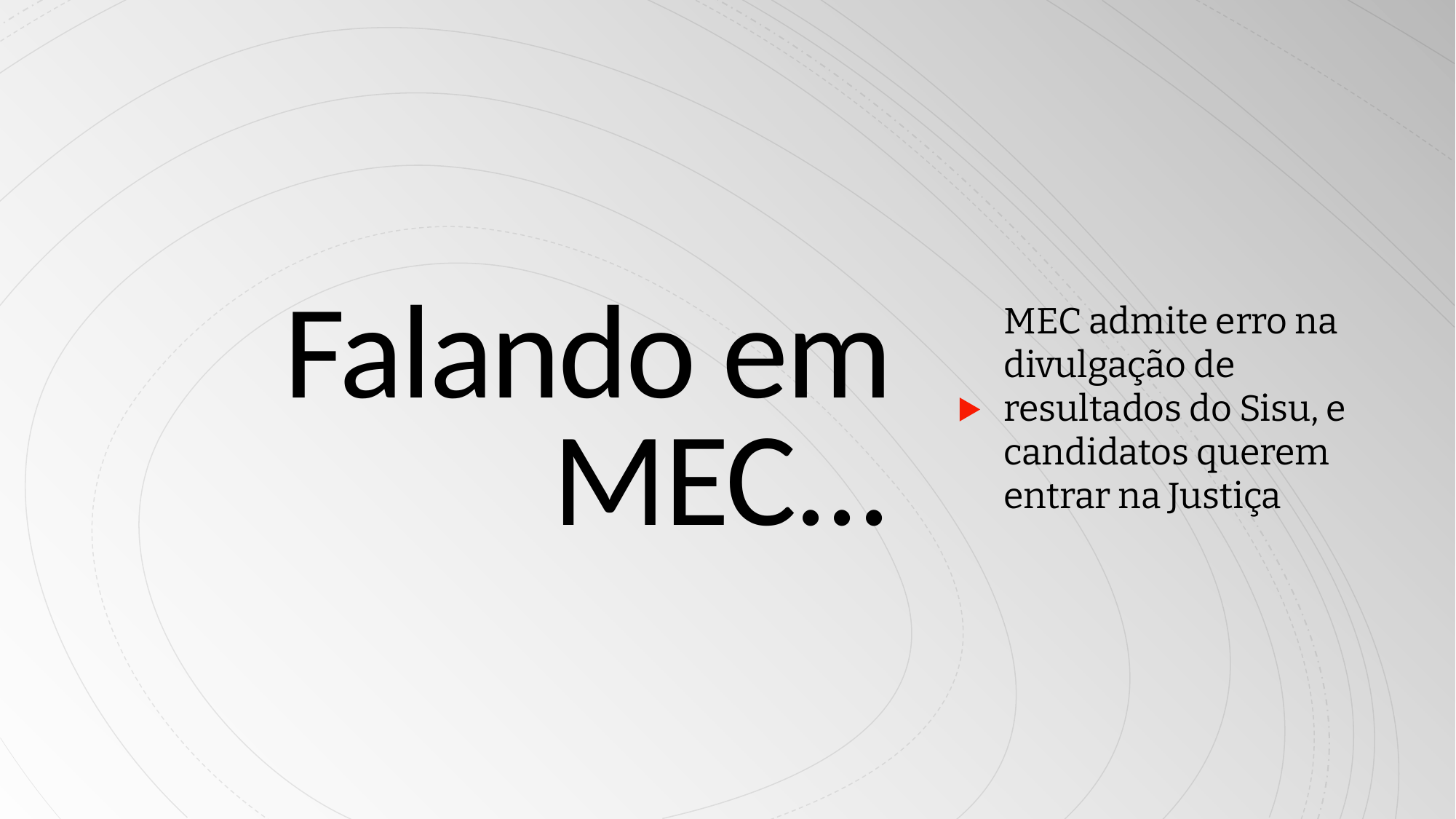

# Falando em MEC...
MEC admite erro na divulgação de resultados do Sisu, e candidatos querem entrar na Justiça